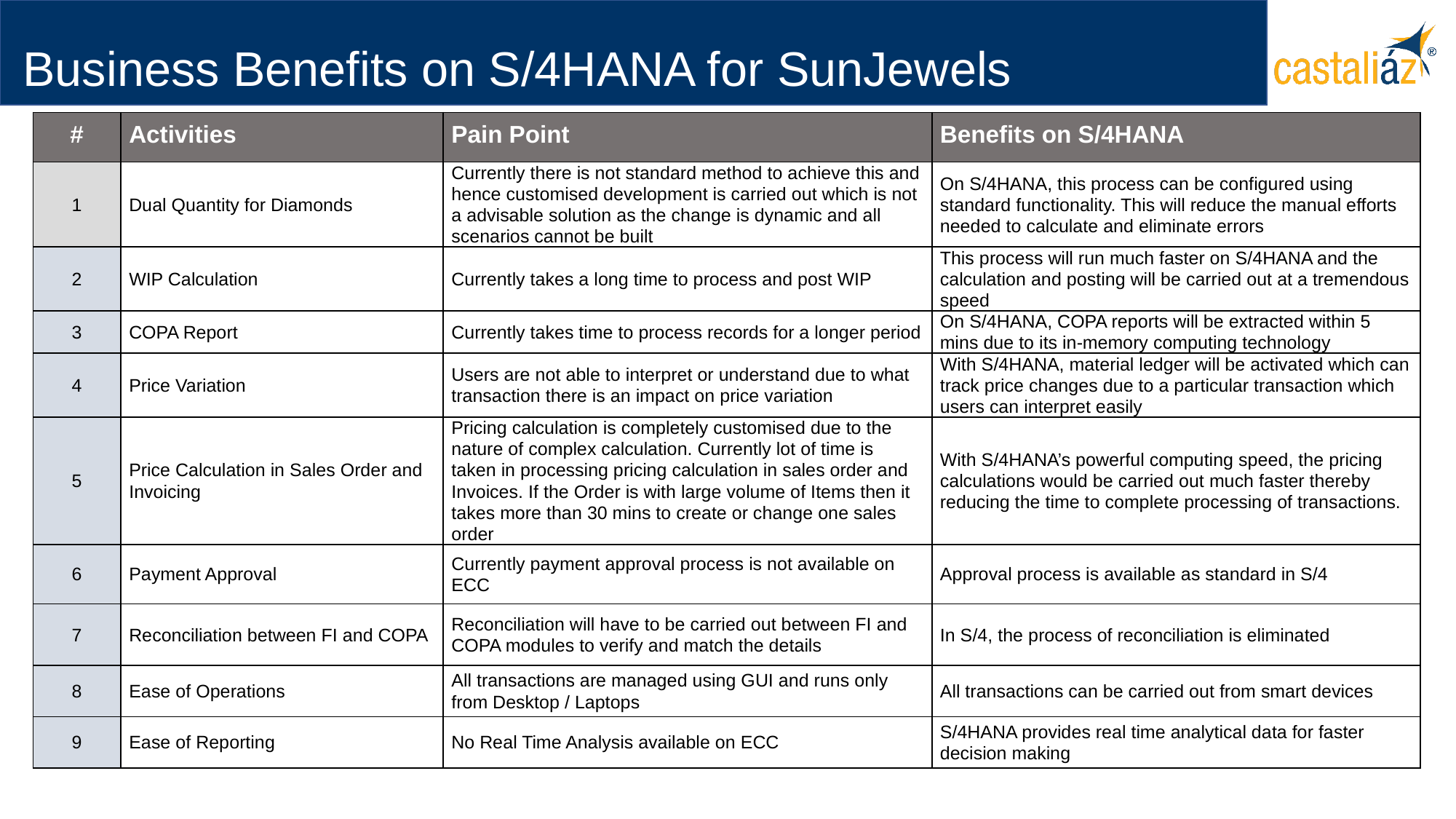

# Business Benefits on S/4HANA for SunJewels
| # | Activities | Pain Point | Benefits on S/4HANA |
| --- | --- | --- | --- |
| 1 | Dual Quantity for Diamonds | Currently there is not standard method to achieve this and hence customised development is carried out which is not a advisable solution as the change is dynamic and all scenarios cannot be built | On S/4HANA, this process can be configured using standard functionality. This will reduce the manual efforts needed to calculate and eliminate errors |
| 2 | WIP Calculation | Currently takes a long time to process and post WIP | This process will run much faster on S/4HANA and the calculation and posting will be carried out at a tremendous speed |
| 3 | COPA Report | Currently takes time to process records for a longer period | On S/4HANA, COPA reports will be extracted within 5 mins due to its in-memory computing technology |
| 4 | Price Variation | Users are not able to interpret or understand due to what transaction there is an impact on price variation | With S/4HANA, material ledger will be activated which can track price changes due to a particular transaction which users can interpret easily |
| 5 | Price Calculation in Sales Order and Invoicing | Pricing calculation is completely customised due to the nature of complex calculation. Currently lot of time is taken in processing pricing calculation in sales order and Invoices. If the Order is with large volume of Items then it takes more than 30 mins to create or change one sales order | With S/4HANA’s powerful computing speed, the pricing calculations would be carried out much faster thereby reducing the time to complete processing of transactions. |
| 6 | Payment Approval | Currently payment approval process is not available on ECC | Approval process is available as standard in S/4 |
| 7 | Reconciliation between FI and COPA | Reconciliation will have to be carried out between FI and COPA modules to verify and match the details | In S/4, the process of reconciliation is eliminated |
| 8 | Ease of Operations | All transactions are managed using GUI and runs only from Desktop / Laptops | All transactions can be carried out from smart devices |
| 9 | Ease of Reporting | No Real Time Analysis available on ECC | S/4HANA provides real time analytical data for faster decision making |